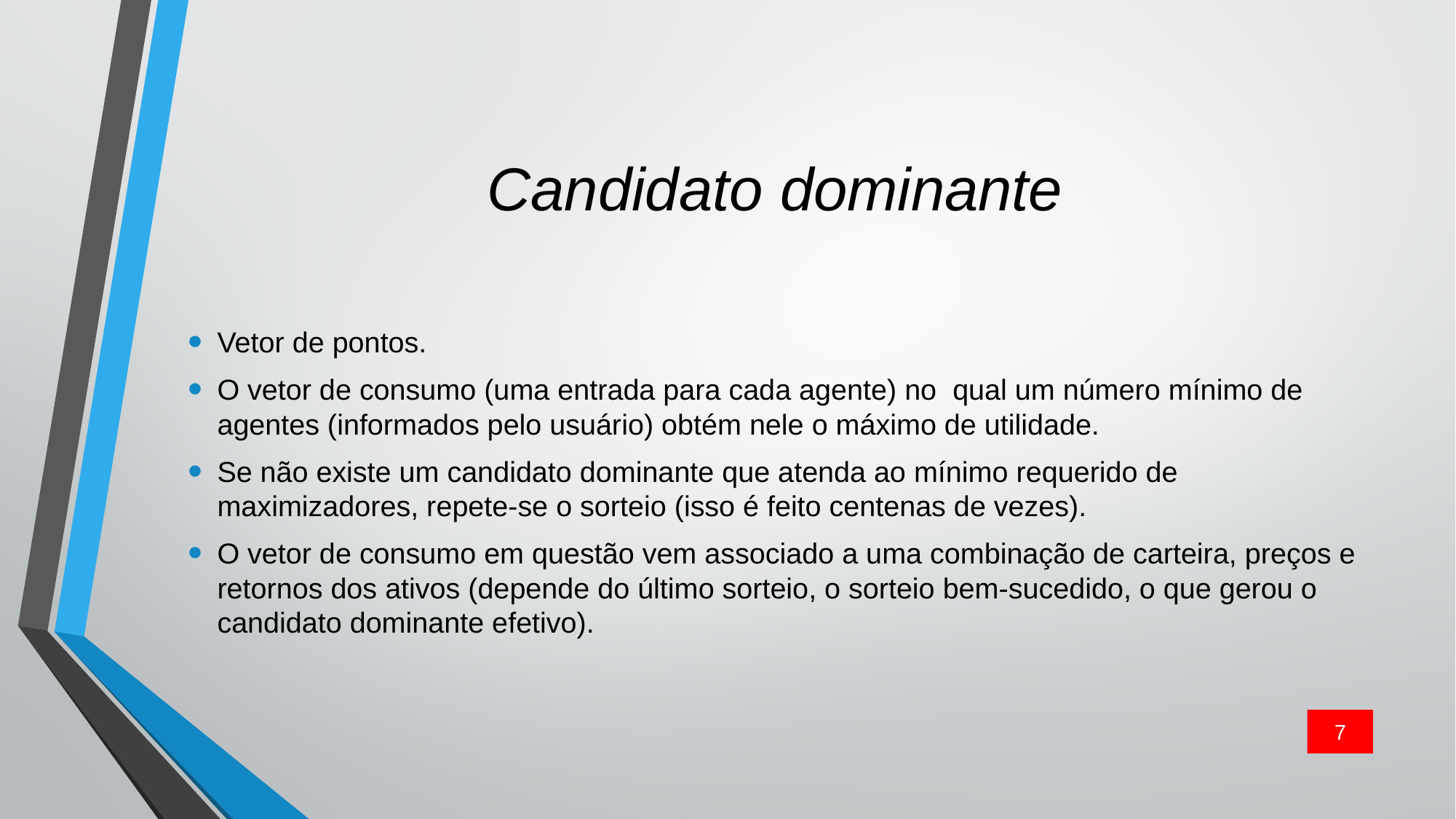

# Candidato dominante
Vetor de pontos.
O vetor de consumo (uma entrada para cada agente) no  qual um número mínimo de agentes (informados pelo usuário) obtém nele o máximo de utilidade.
Se não existe um candidato dominante que atenda ao mínimo requerido de maximizadores, repete-se o sorteio (isso é feito centenas de vezes).
O vetor de consumo em questão vem associado a uma combinação de carteira, preços e retornos dos ativos (depende do último sorteio, o sorteio bem-sucedido, o que gerou o candidato dominante efetivo).

7